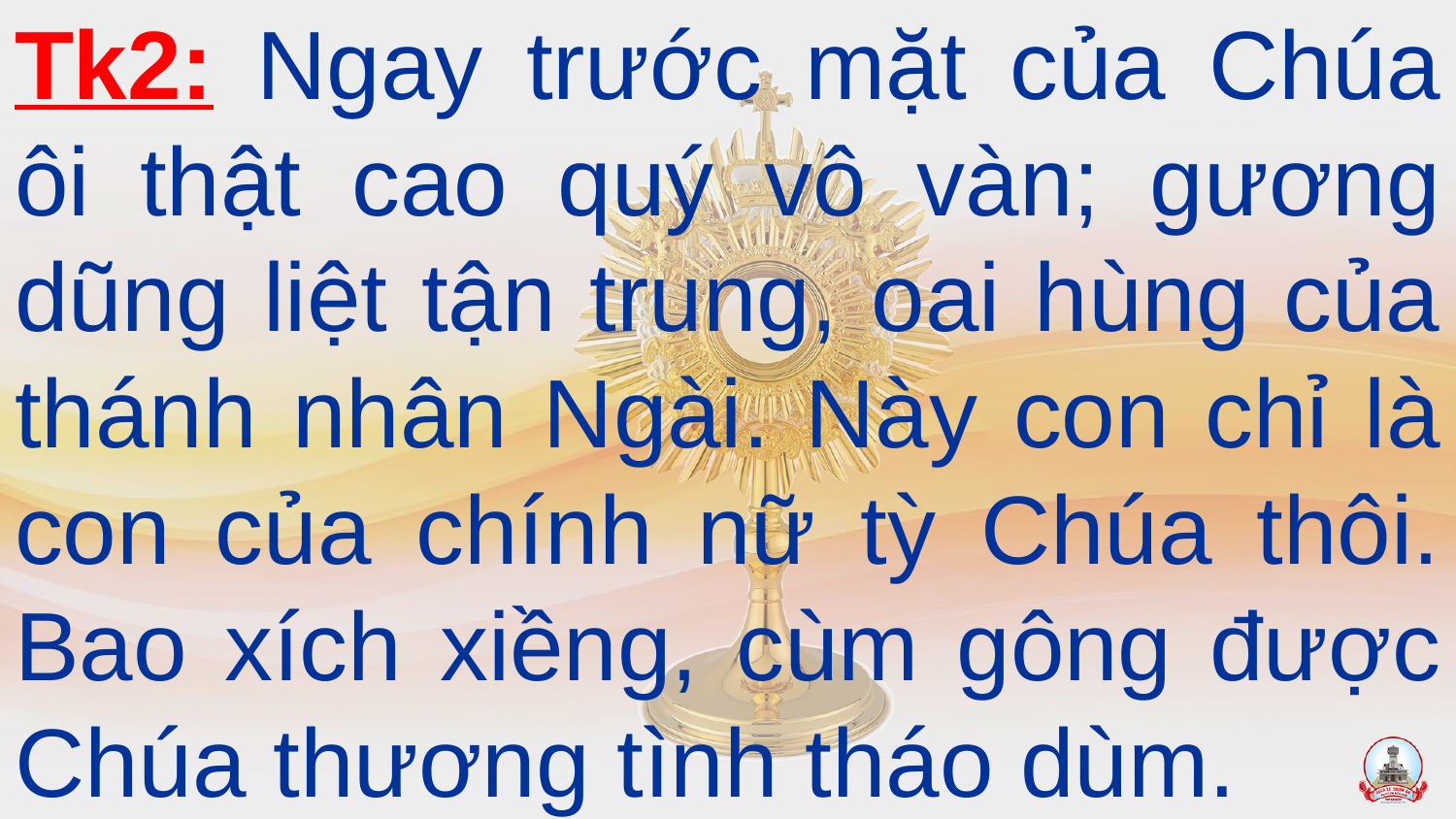

# Tk2: Ngay trước mặt của Chúa ôi thật cao quý vô vàn; gương dũng liệt tận trung, oai hùng của thánh nhân Ngài. Này con chỉ là con của chính nữ tỳ Chúa thôi. Bao xích xiềng, cùm gông được Chúa thương tình tháo dùm.